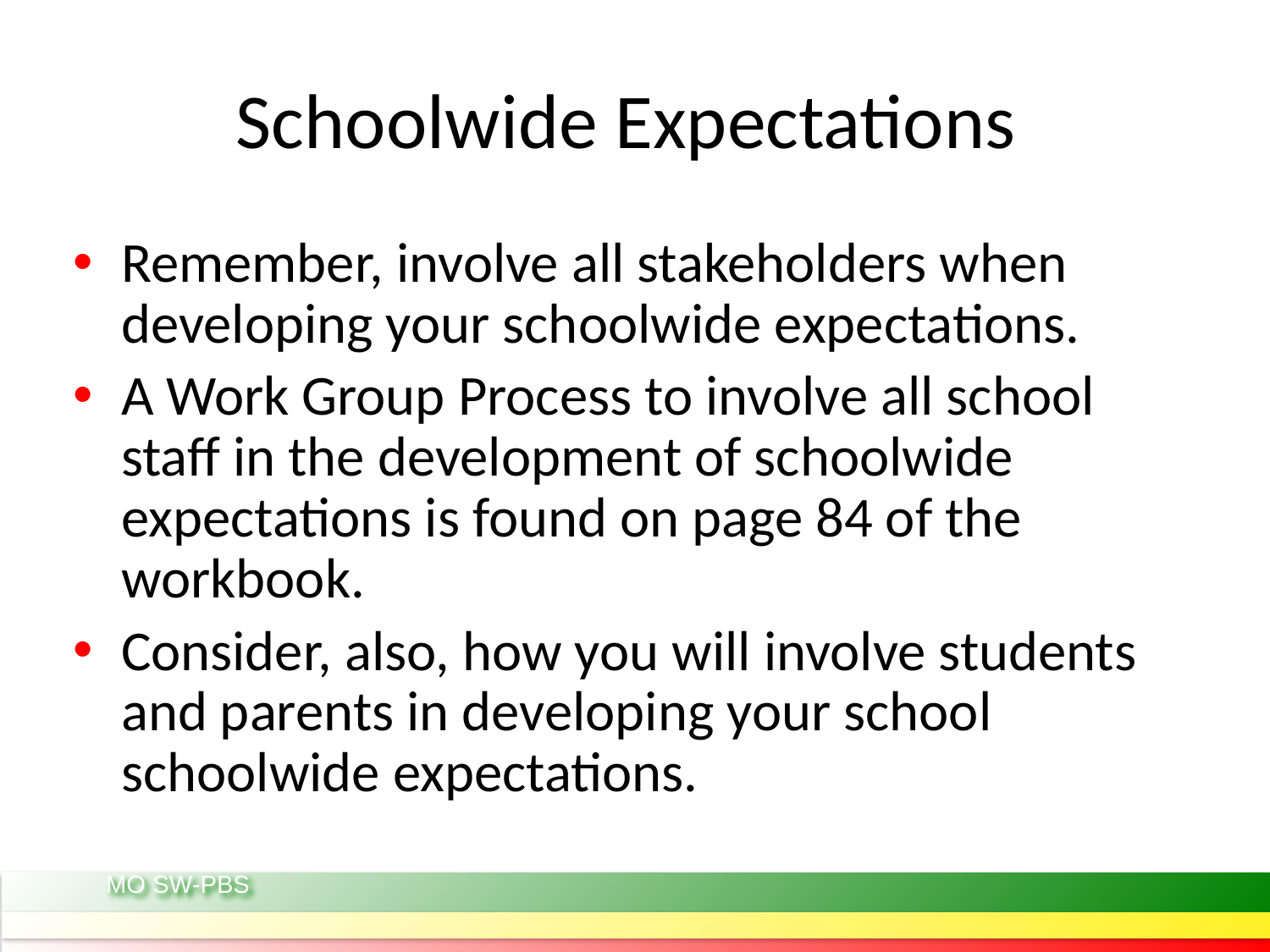

# Schoolwide Expectations
Remember, involve all stakeholders when developing your schoolwide expectations.
A Work Group Process to involve all school staff in the development of schoolwide expectations is found on page 84 of the workbook.
Consider, also, how you will involve students and parents in developing your school schoolwide expectations.